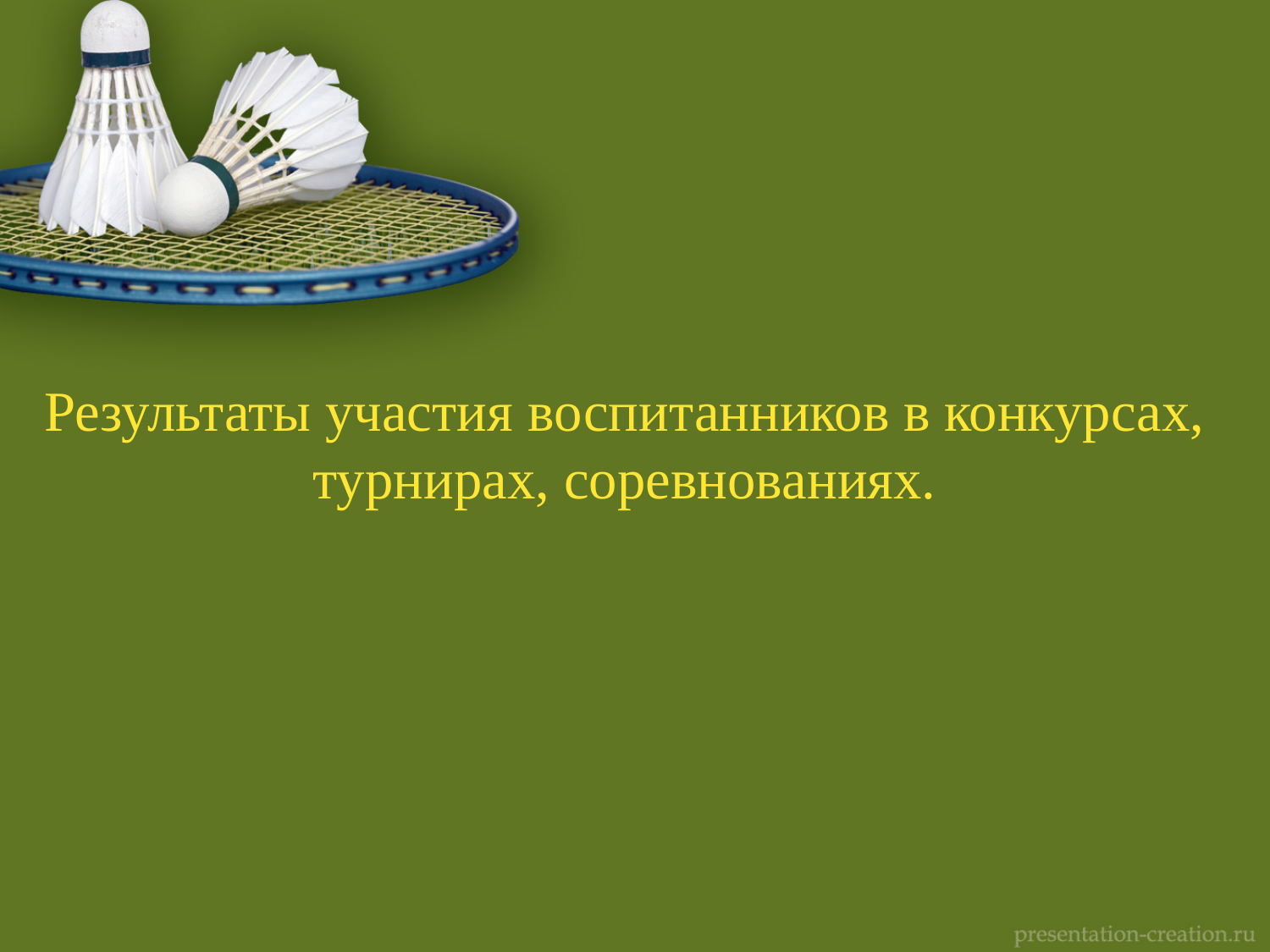

# Результаты участия воспитанников в конкурсах, турнирах, соревнованиях.